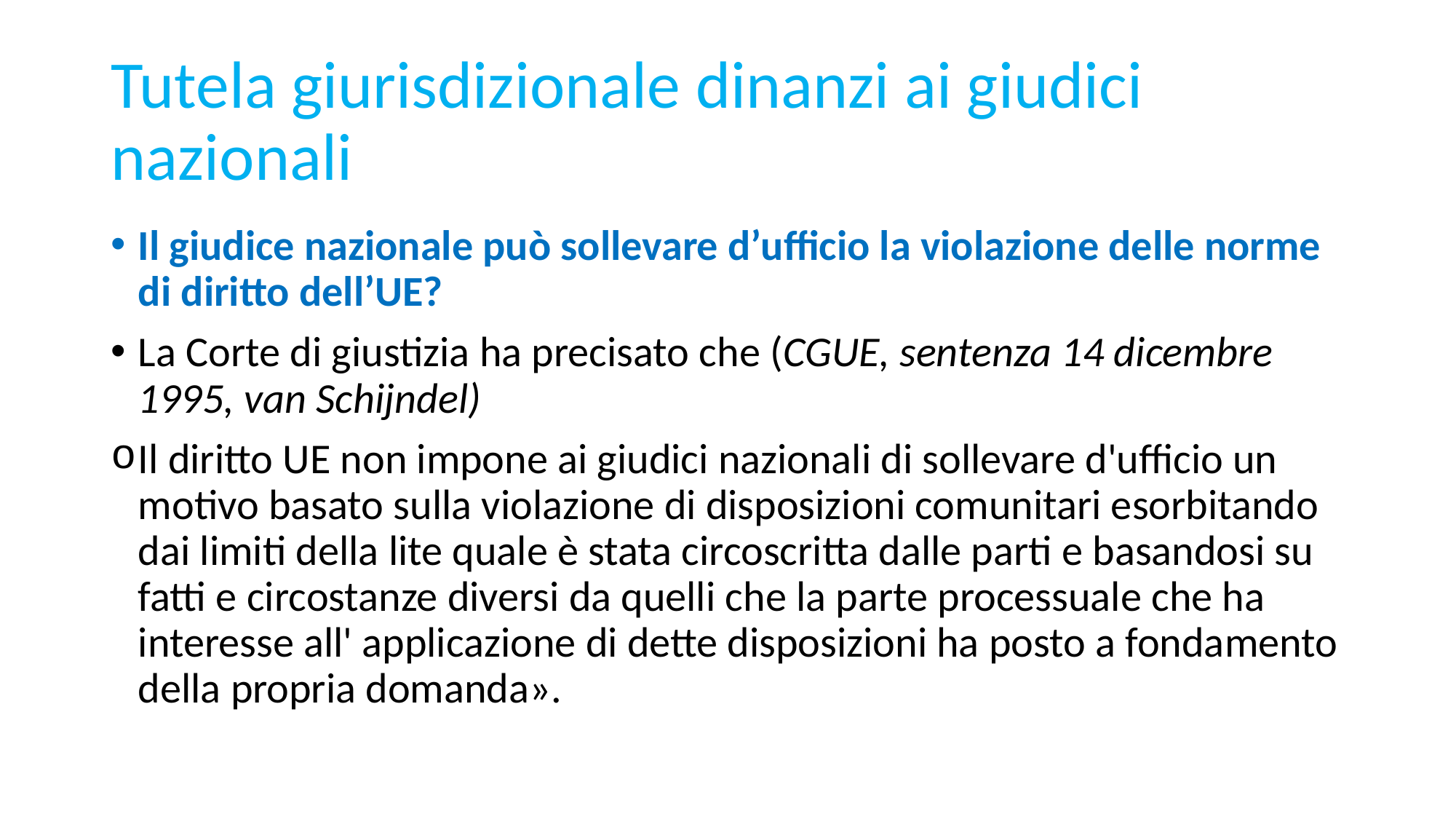

# Tutela giurisdizionale dinanzi ai giudici nazionali
Il giudice nazionale può sollevare d’ufficio la violazione delle norme di diritto dell’UE?
La Corte di giustizia ha precisato che (CGUE, sentenza 14 dicembre 1995, van Schijndel)
Il diritto UE non impone ai giudici nazionali di sollevare d'ufficio un motivo basato sulla violazione di disposizioni comunitari esorbitando dai limiti della lite quale è stata circoscritta dalle parti e basandosi su fatti e circostanze diversi da quelli che la parte processuale che ha interesse all' applicazione di dette disposizioni ha posto a fondamento della propria domanda».